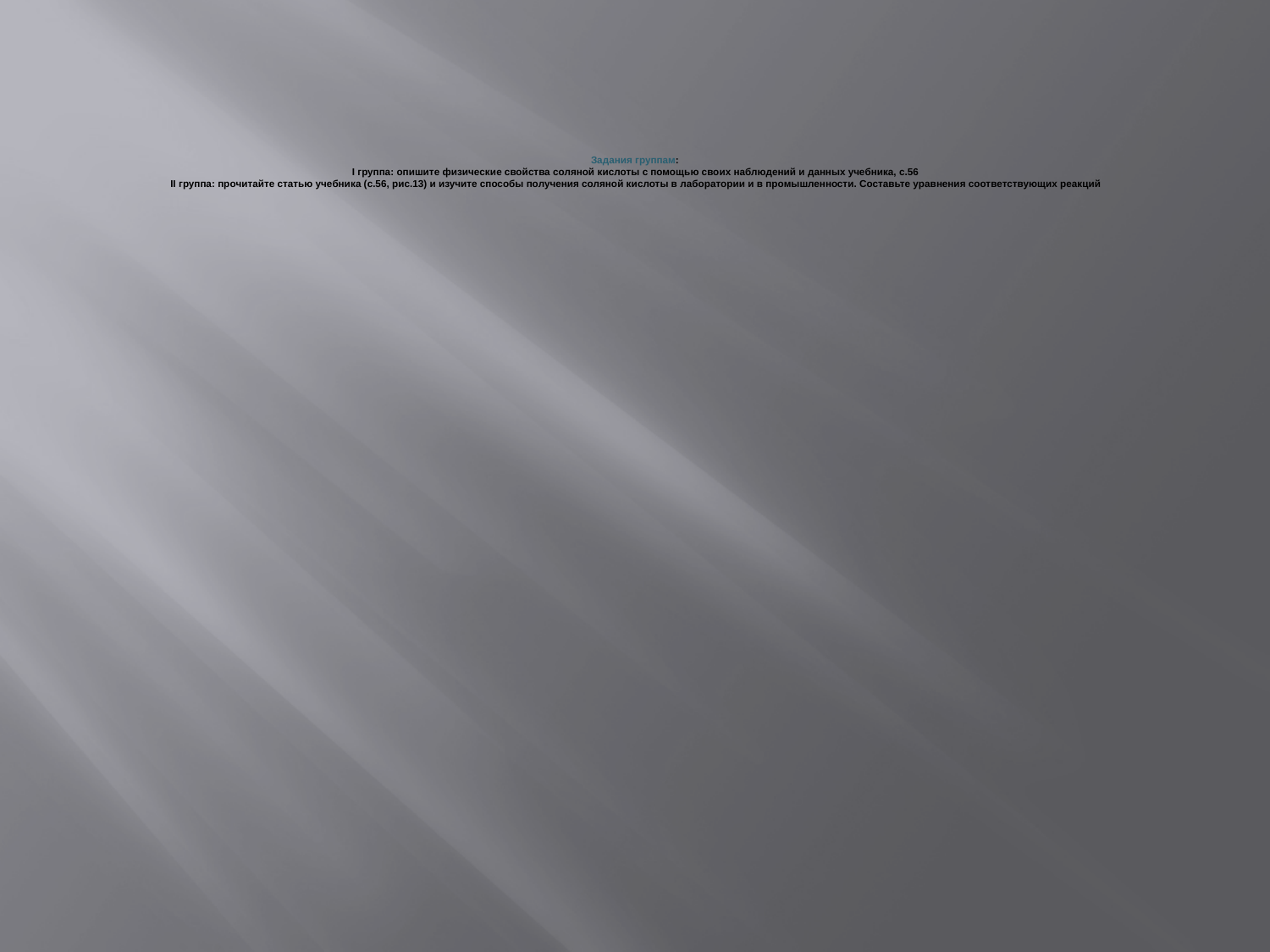

# Задания группам: I группа: опишите физические свойства соляной кислоты с помощью своих наблюдений и данных учебника, с.56 II группа: прочитайте статью учебника (с.56, рис.13) и изучите способы получения соляной кислоты в лаборатории и в промышленности. Составьте уравнения соответствующих реакций